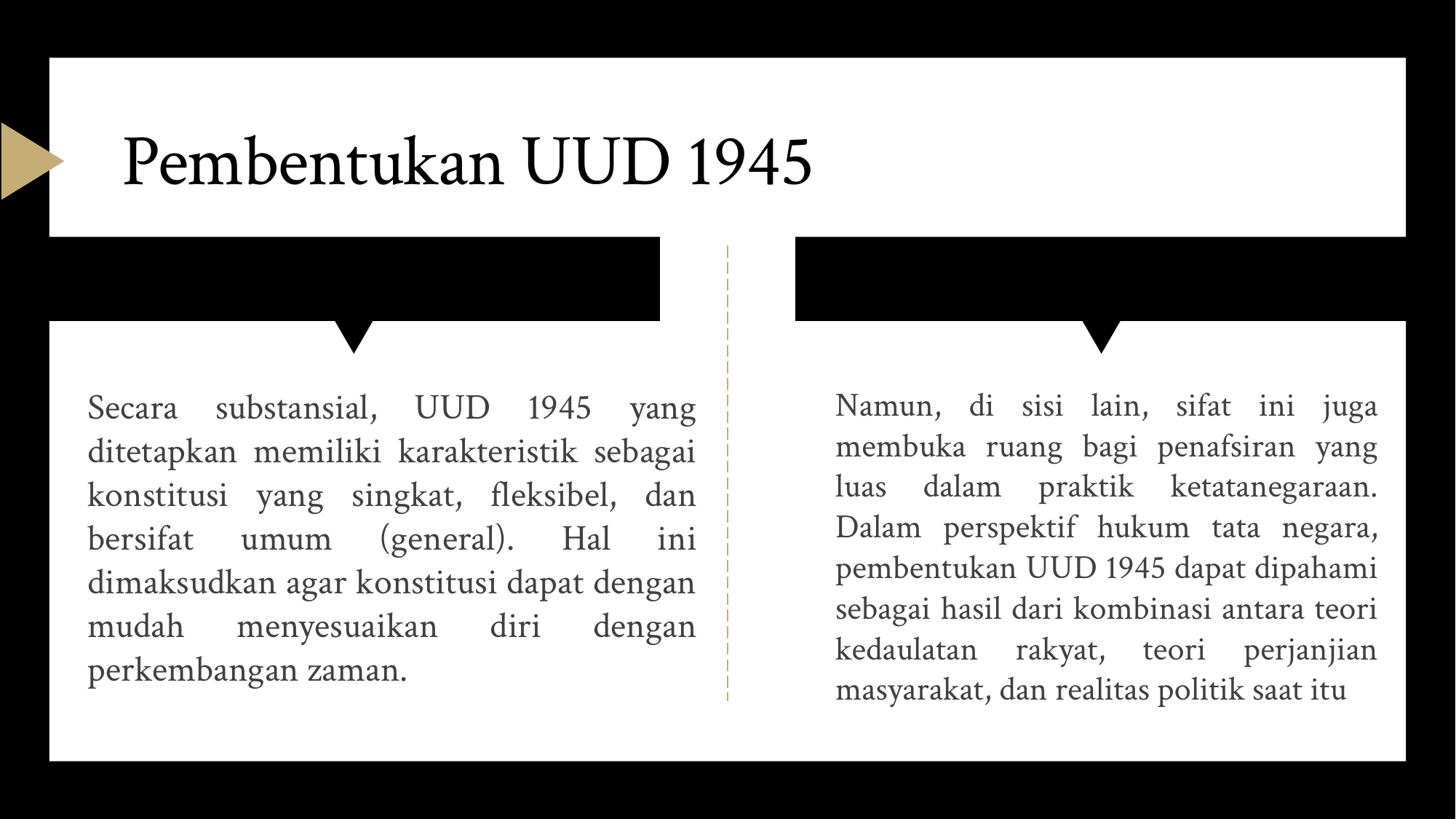

# Pembentukan UUD 1945

Secara substansial, UUD 1945 yang ditetapkan memiliki karakteristik sebagai konstitusi yang singkat, fleksibel, dan bersifat umum (general). Hal ini dimaksudkan agar konstitusi dapat dengan mudah menyesuaikan diri dengan perkembangan zaman.
Namun, di sisi lain, sifat ini juga membuka ruang bagi penafsiran yang luas dalam praktik ketatanegaraan. Dalam perspektif hukum tata negara, pembentukan UUD 1945 dapat dipahami sebagai hasil dari kombinasi antara teori kedaulatan rakyat, teori perjanjian masyarakat, dan realitas politik saat itu